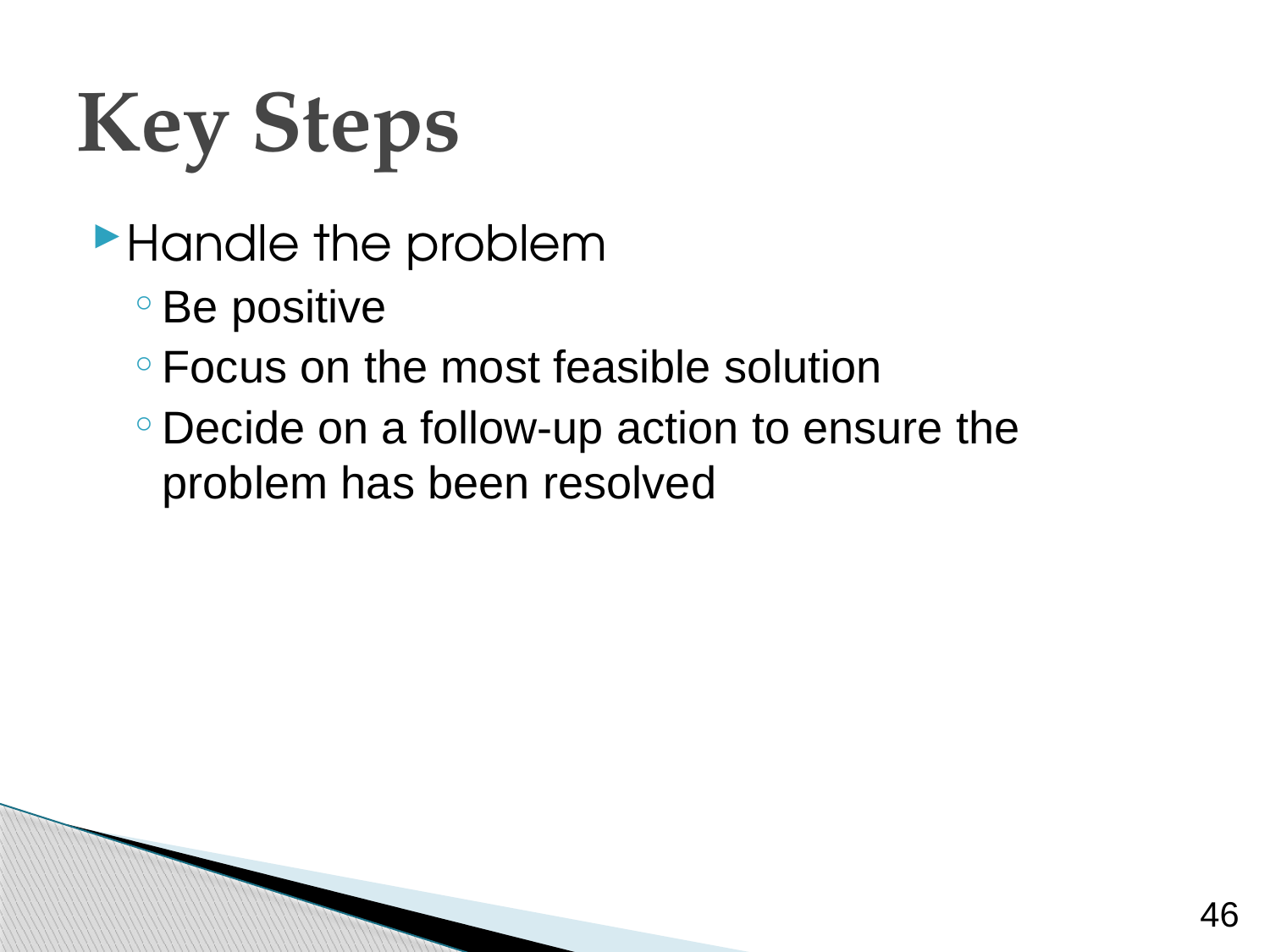

# Key Steps
Handle the problem
Be positive
Focus on the most feasible solution
Decide on a follow-up action to ensure the problem has been resolved
46